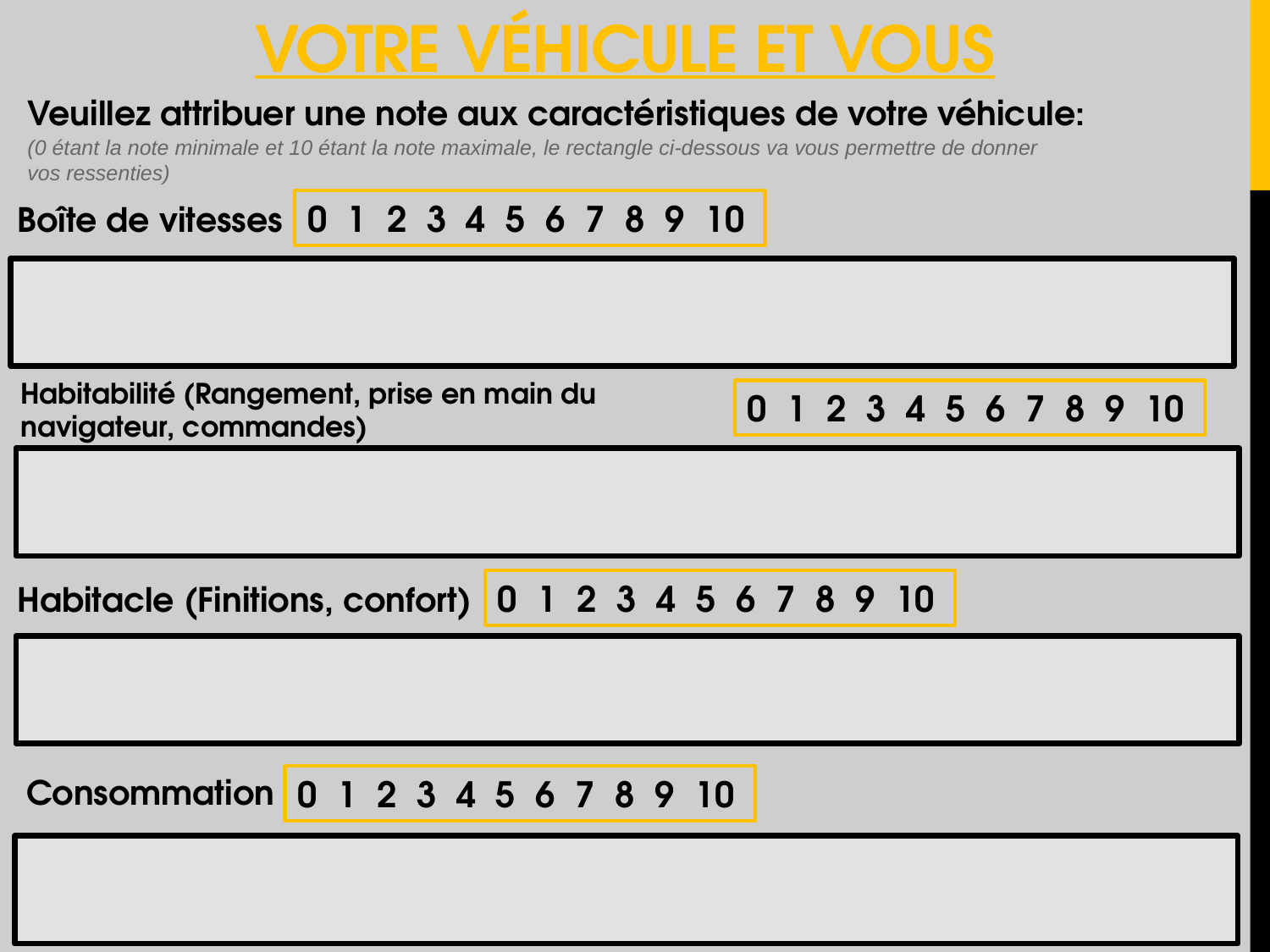

# Votre véhicule et vous
Veuillez attribuer une note aux caractéristiques de votre véhicule:

(0 étant la note minimale et 10 étant la note maximale, le rectangle ci-dessous va vous permettre de donner vos ressenties)
0  1  2  3  4  5  6  7  8  9  10
Boîte de vitesses

Habitabilité (Rangement, prise en main du navigateur, commandes)
0  1  2  3  4  5  6  7  8  9  10

0  1  2  3  4  5  6  7  8  9  10
Habitacle (Finitions, confort)

Consommation
0  1  2  3  4  5  6  7  8  9  10